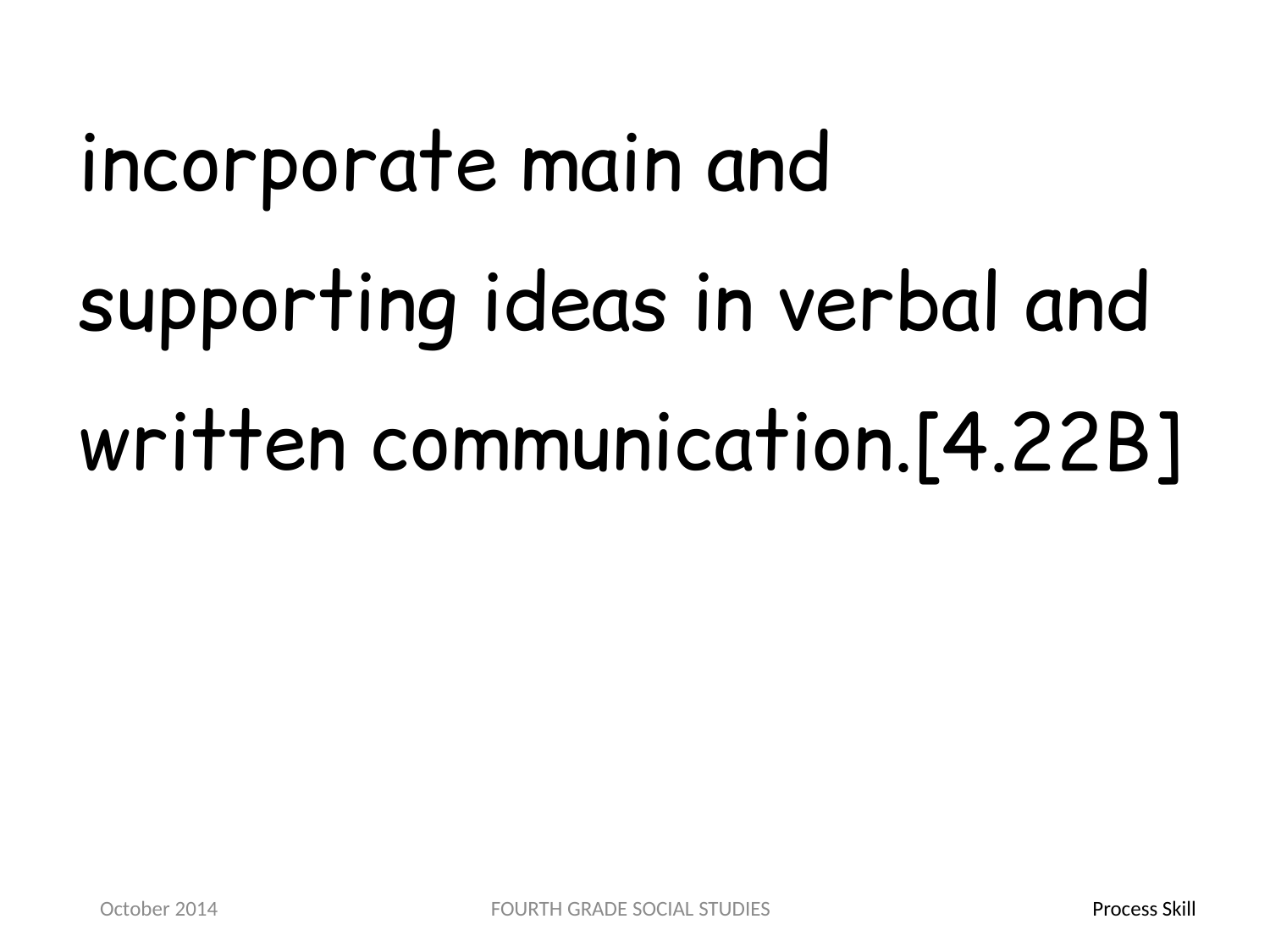

incorporate main and supporting ideas in verbal and written communication.[4.22B]
October 2014
FOURTH GRADE SOCIAL STUDIES